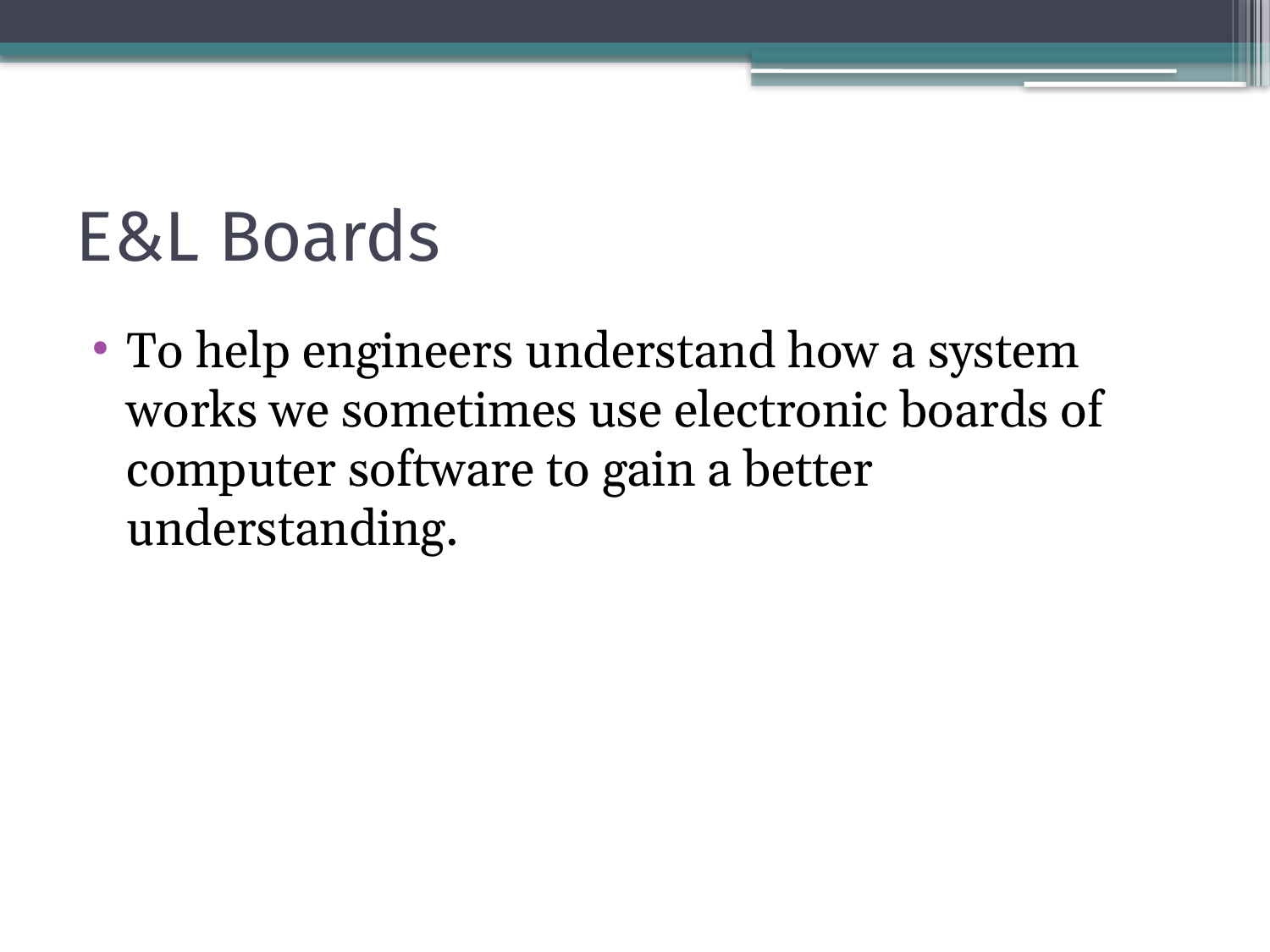

# E&L Boards
To help engineers understand how a system works we sometimes use electronic boards of computer software to gain a better understanding.